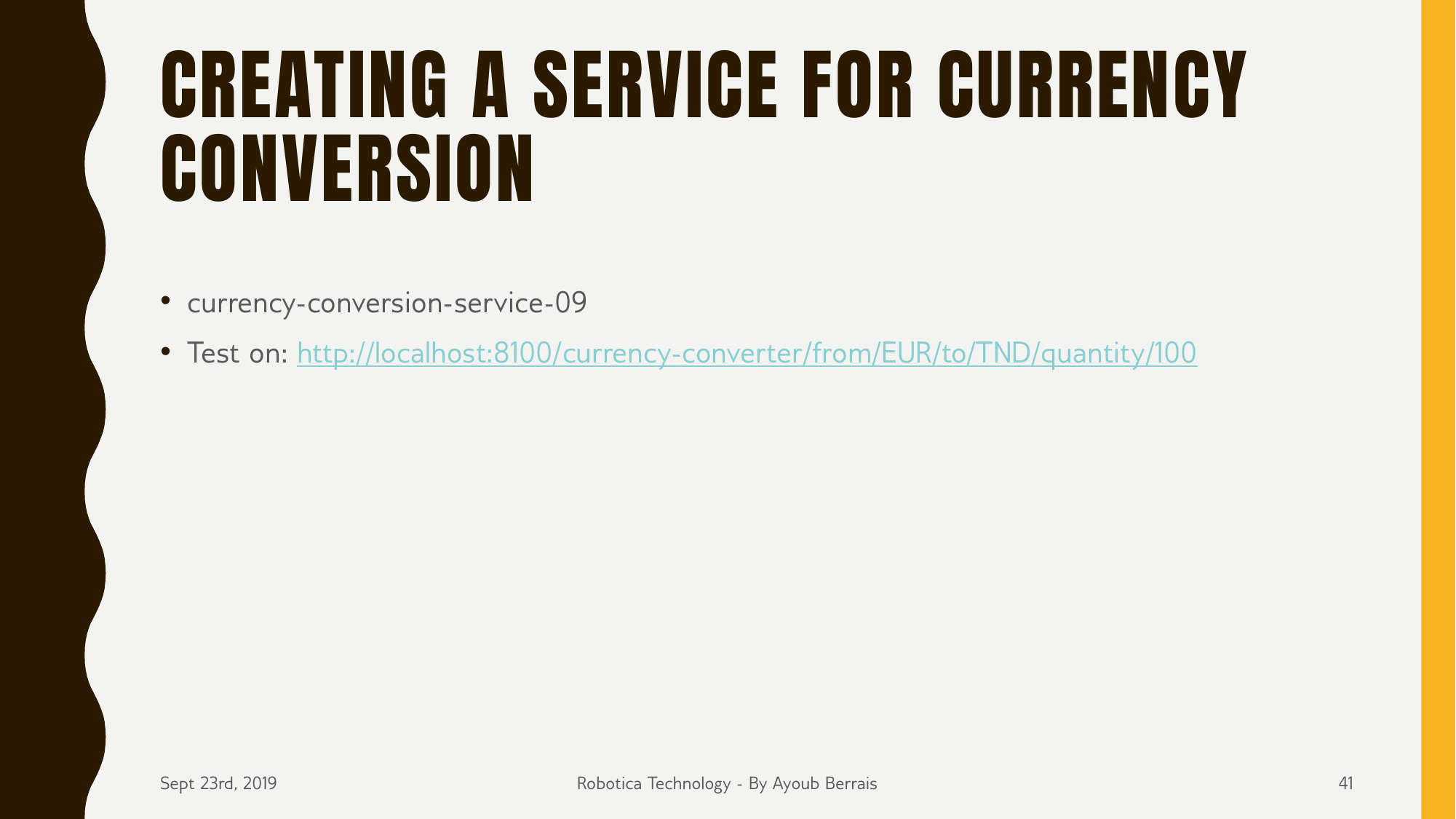

# Creating a service for currency conversion
currency-conversion-service-09
Test on: http://localhost:8100/currency-converter/from/EUR/to/TND/quantity/100
Sept 23rd, 2019
Robotica Technology - By Ayoub Berrais
41